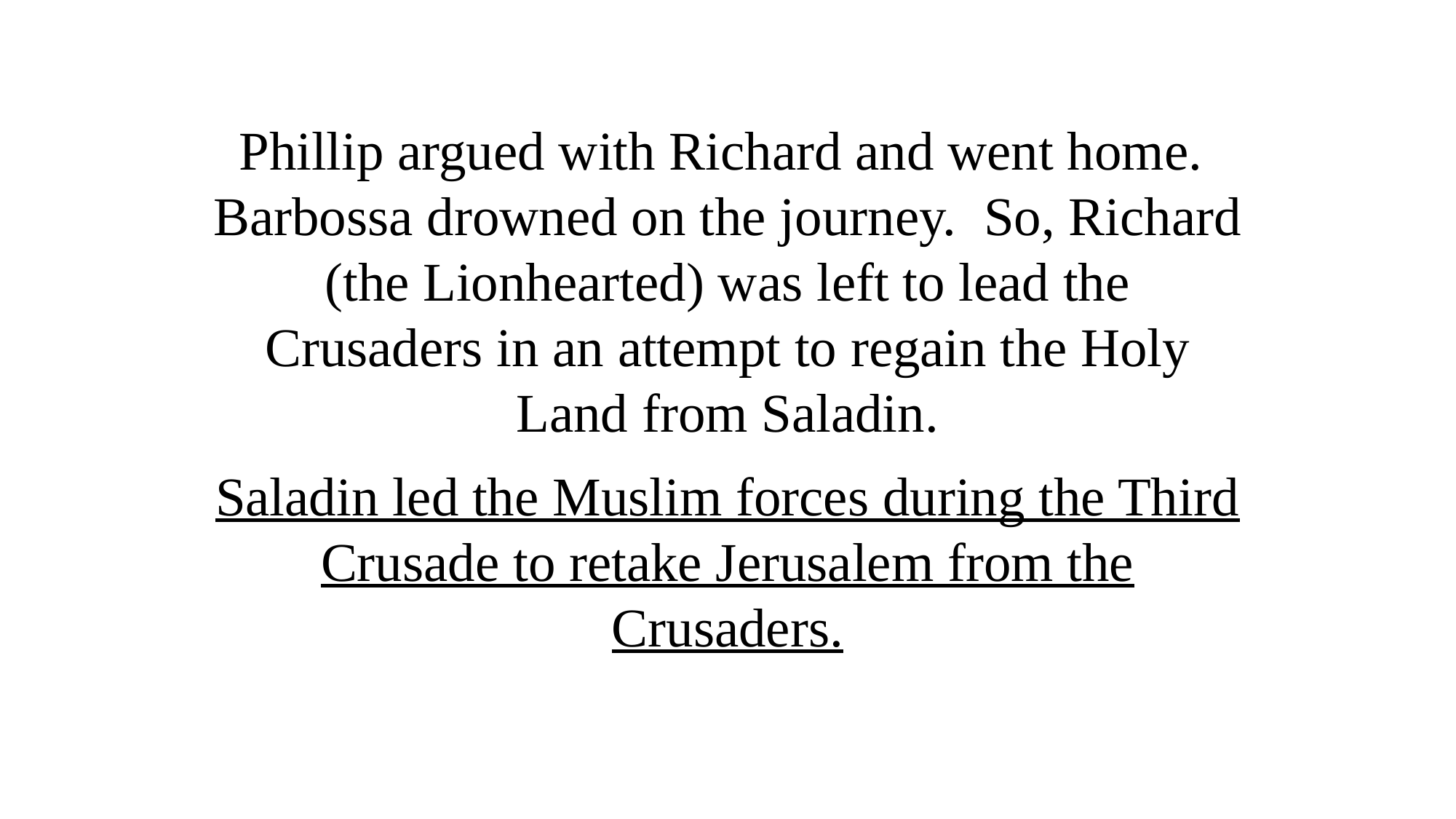

Phillip argued with Richard and went home.  Barbossa drowned on the journey.  So, Richard (the Lionhearted) was left to lead the Crusaders in an attempt to regain the Holy Land from Saladin.

Saladin led the Muslim forces during the Third Crusade to retake Jerusalem from the Crusaders.